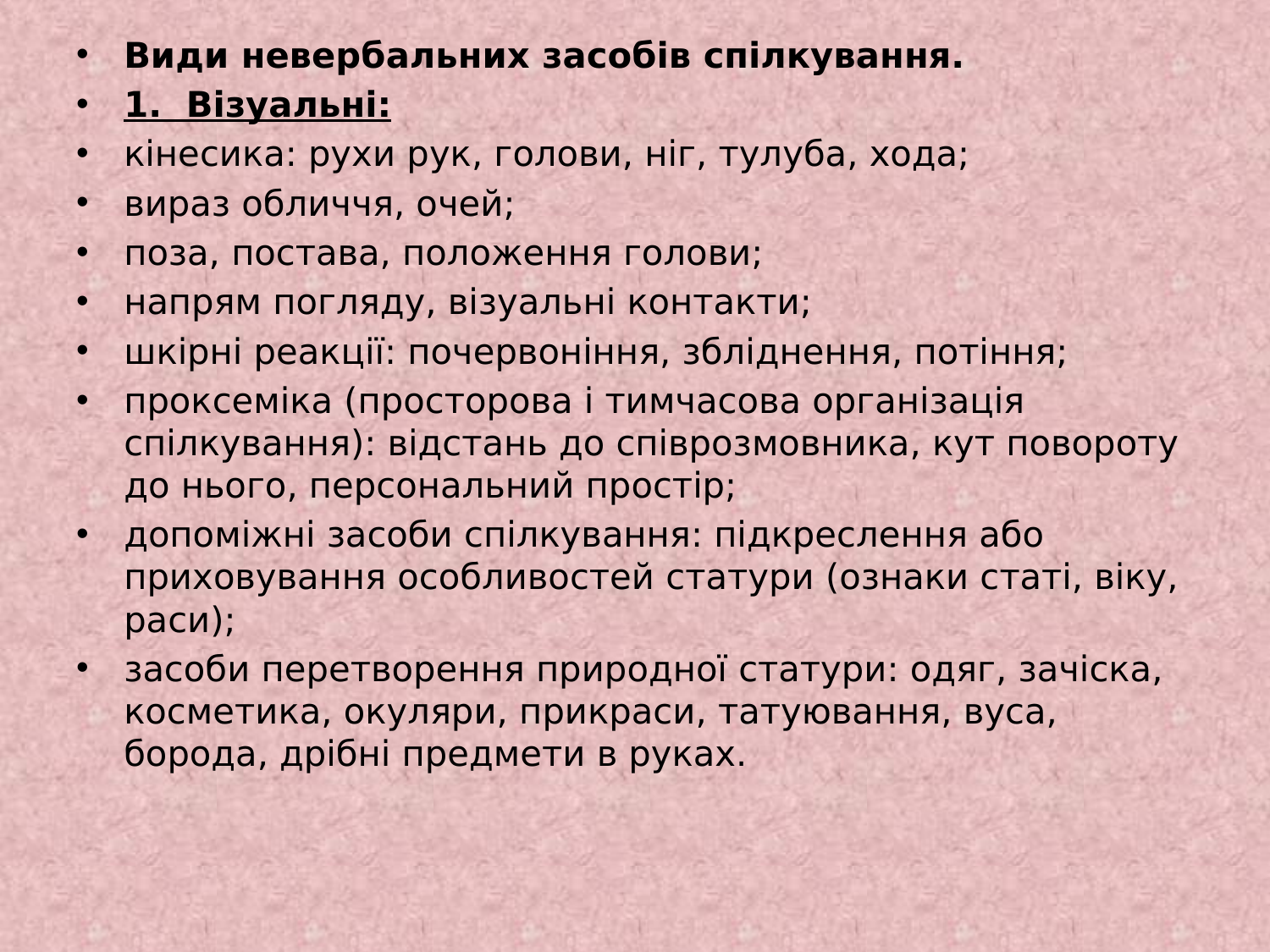

Види невербальних засобів спілкування.
1.  Візуальні:
кінесика: рухи рук, голови, ніг, тулуба, хода;
вираз обличчя, очей;
поза, постава, положення голови;
напрям погляду, візуальні контакти;
шкірні реакції: почервоніння, збліднення, потіння;
проксеміка (просторова і тимчасова організація спілкування): відстань до співрозмовника, кут повороту до нього, персональний простір;
допоміжні засоби спілкування: підкреслення або приховування особливостей статури (ознаки статі, віку, раси);
засоби перетворення природної статури: одяг, зачіска, косметика, окуляри, прикраси, татуювання, вуса, борода, дрібні предмети в руках.